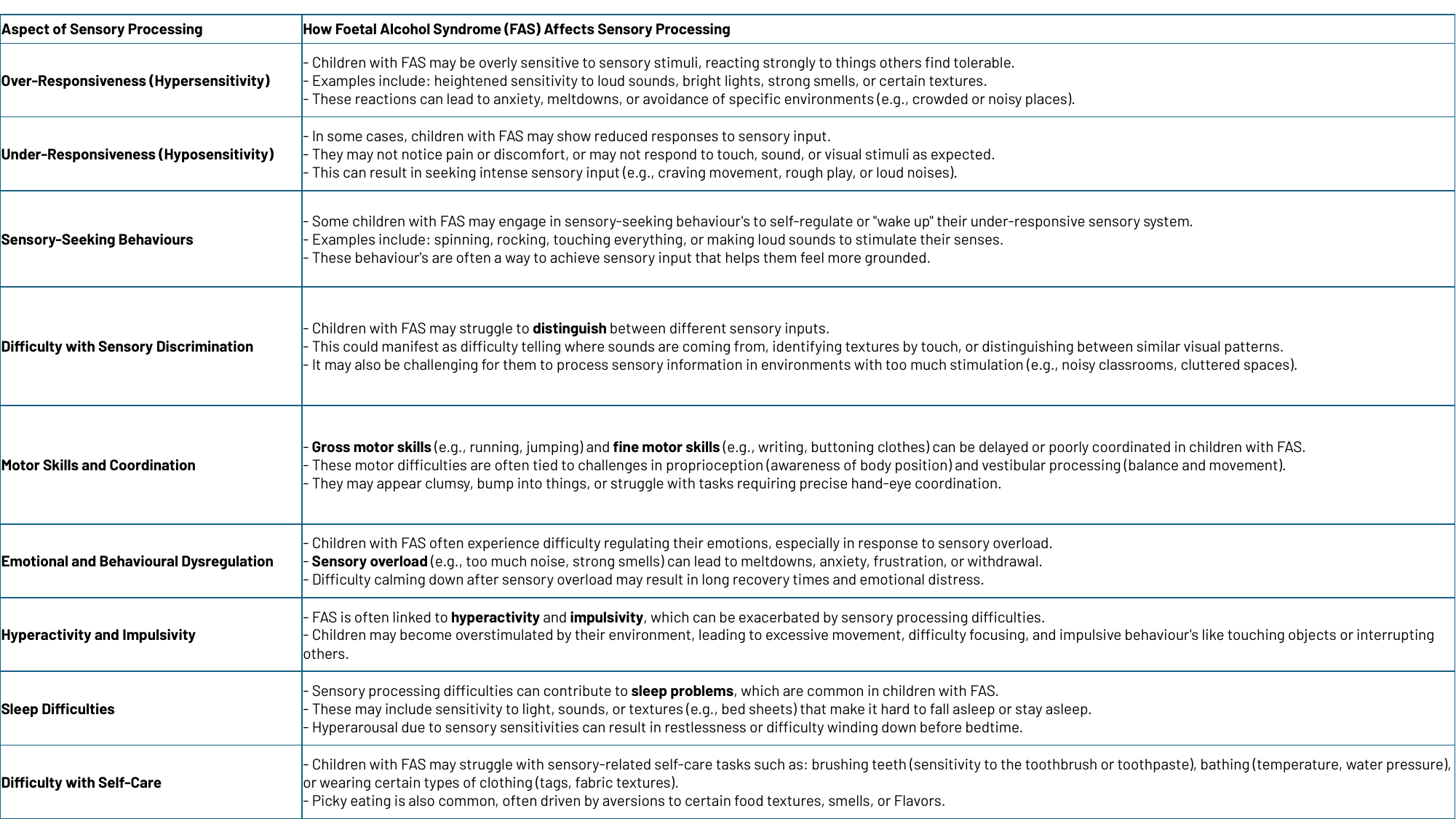

| Aspect of Sensory Processing | How Foetal Alcohol Syndrome (FAS) Affects Sensory Processing |
| --- | --- |
| Over-Responsiveness (Hypersensitivity) | - Children with FAS may be overly sensitive to sensory stimuli, reacting strongly to things others find tolerable.  - Examples include: heightened sensitivity to loud sounds, bright lights, strong smells, or certain textures.  - These reactions can lead to anxiety, meltdowns, or avoidance of specific environments (e.g., crowded or noisy places). |
| Under-Responsiveness (Hyposensitivity) | - In some cases, children with FAS may show reduced responses to sensory input.  - They may not notice pain or discomfort, or may not respond to touch, sound, or visual stimuli as expected.  - This can result in seeking intense sensory input (e.g., craving movement, rough play, or loud noises). |
| Sensory-Seeking Behaviours | - Some children with FAS may engage in sensory-seeking behaviour's to self-regulate or "wake up" their under-responsive sensory system.  - Examples include: spinning, rocking, touching everything, or making loud sounds to stimulate their senses.  - These behaviour's are often a way to achieve sensory input that helps them feel more grounded. |
| Difficulty with Sensory Discrimination | - Children with FAS may struggle to distinguish between different sensory inputs.  - This could manifest as difficulty telling where sounds are coming from, identifying textures by touch, or distinguishing between similar visual patterns.  - It may also be challenging for them to process sensory information in environments with too much stimulation (e.g., noisy classrooms, cluttered spaces). |
| Motor Skills and Coordination | - Gross motor skills (e.g., running, jumping) and fine motor skills (e.g., writing, buttoning clothes) can be delayed or poorly coordinated in children with FAS.  - These motor difficulties are often tied to challenges in proprioception (awareness of body position) and vestibular processing (balance and movement).  - They may appear clumsy, bump into things, or struggle with tasks requiring precise hand-eye coordination. |
| Emotional and Behavioural Dysregulation | - Children with FAS often experience difficulty regulating their emotions, especially in response to sensory overload.  - Sensory overload (e.g., too much noise, strong smells) can lead to meltdowns, anxiety, frustration, or withdrawal.  - Difficulty calming down after sensory overload may result in long recovery times and emotional distress. |
| Hyperactivity and Impulsivity | - FAS is often linked to hyperactivity and impulsivity, which can be exacerbated by sensory processing difficulties.  - Children may become overstimulated by their environment, leading to excessive movement, difficulty focusing, and impulsive behaviour's like touching objects or interrupting others. |
| Sleep Difficulties | - Sensory processing difficulties can contribute to sleep problems, which are common in children with FAS.  - These may include sensitivity to light, sounds, or textures (e.g., bed sheets) that make it hard to fall asleep or stay asleep.  - Hyperarousal due to sensory sensitivities can result in restlessness or difficulty winding down before bedtime. |
| Difficulty with Self-Care | - Children with FAS may struggle with sensory-related self-care tasks such as: brushing teeth (sensitivity to the toothbrush or toothpaste), bathing (temperature, water pressure), or wearing certain types of clothing (tags, fabric textures).  - Picky eating is also common, often driven by aversions to certain food textures, smells, or Flavors. |